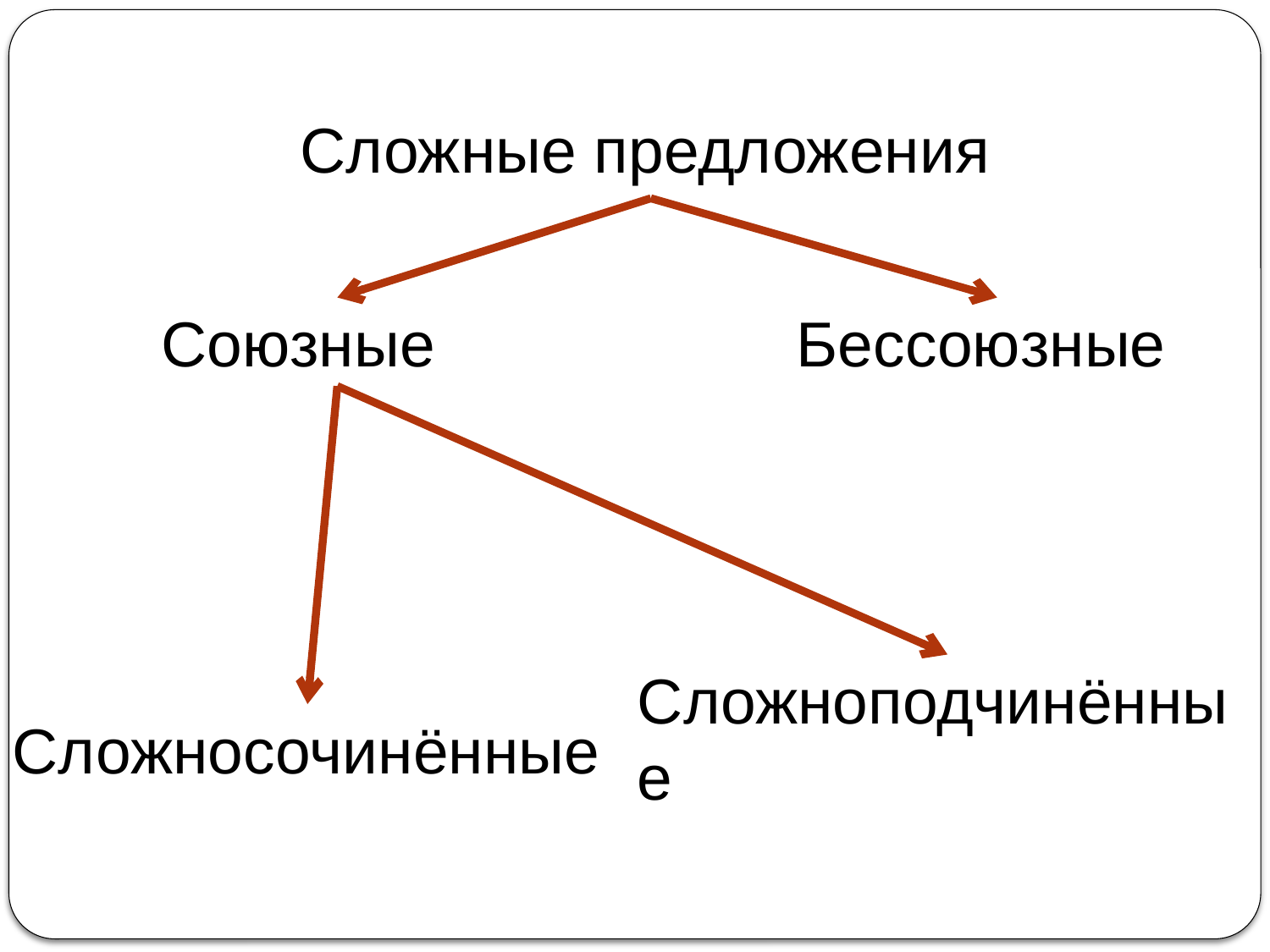

# Сложные предложения
Союзные
Бессоюзные
Сложноподчинённые
Сложносочинённые